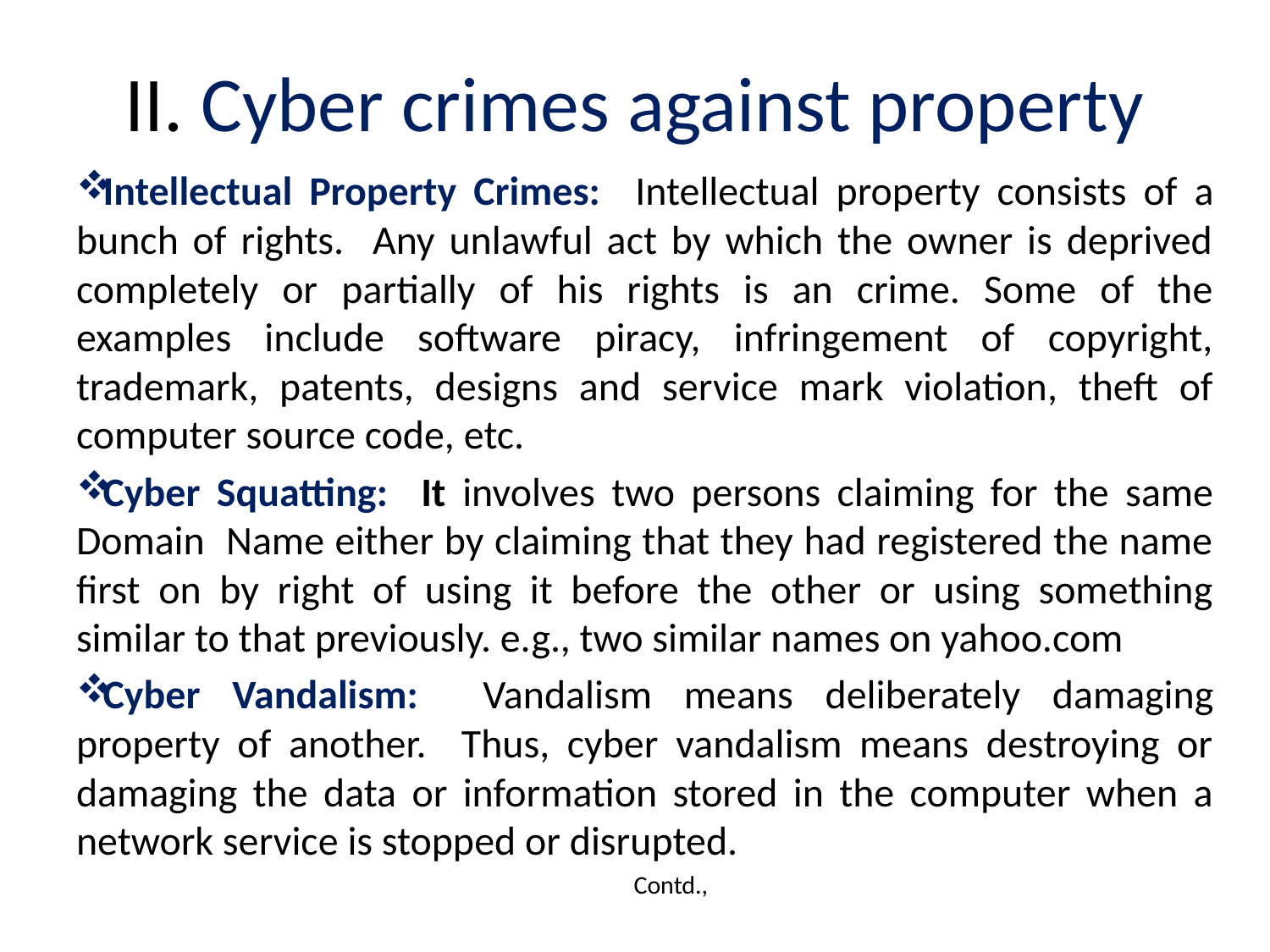

# II. Cyber crimes against property
Intellectual Property Crimes:  Intellectual property consists of a bunch of rights.  Any unlawful act by which the owner is deprived completely or partially of his rights is an crime. Some of the examples include software piracy, infringement of copyright, trademark, patents, designs and service mark violation, theft of computer source code, etc.
Cyber Squatting:  It involves two persons claiming for the same Domain  Name either by claiming that they had registered the name first on by right of using it before the other or using something similar to that previously. e.g., two similar names on yahoo.com
Cyber Vandalism:  Vandalism means deliberately damaging property of another.  Thus, cyber vandalism means destroying or damaging the data or information stored in the computer when a network service is stopped or disrupted.
			               Contd.,